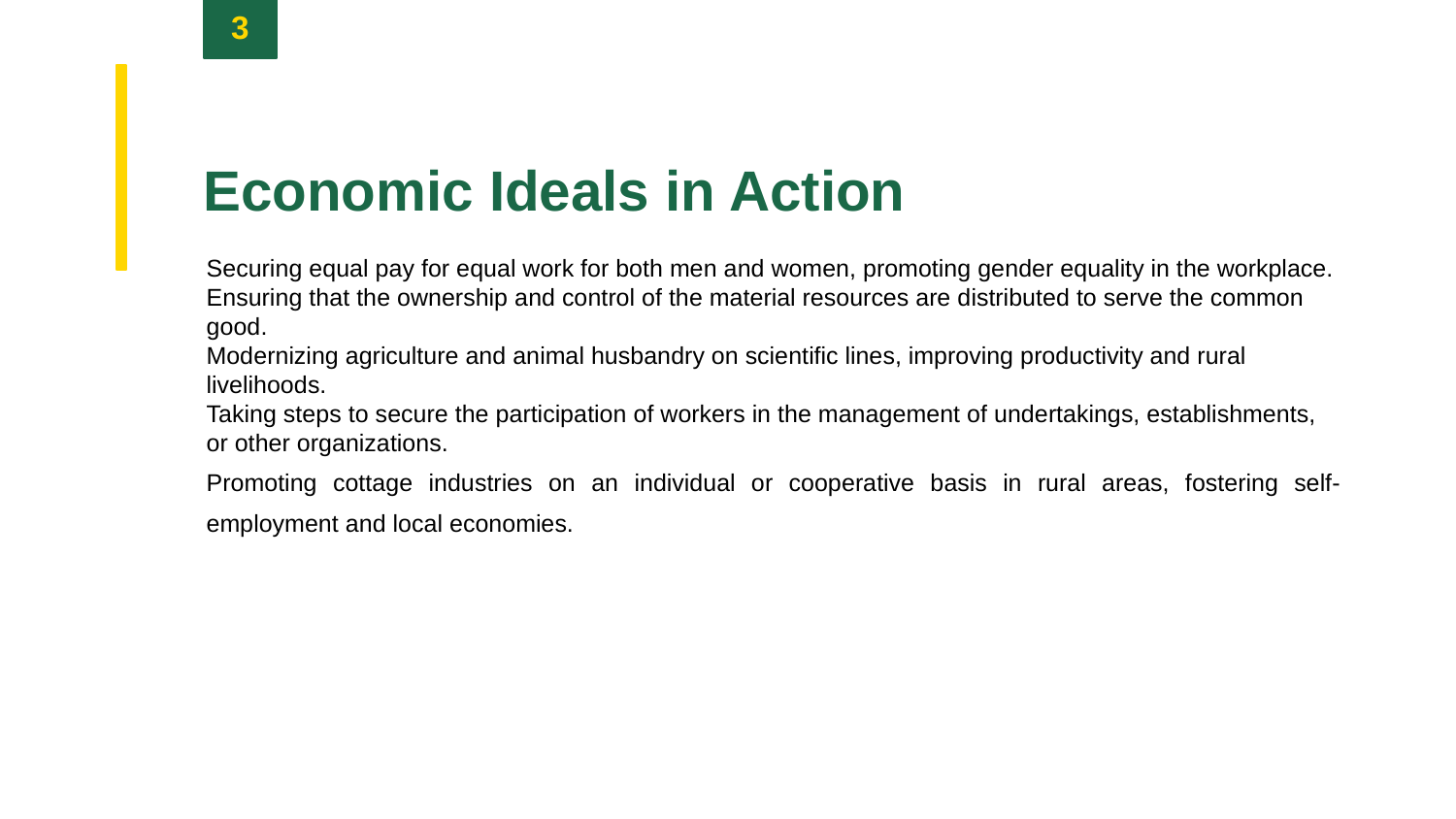

3

Economic Ideals in Action
Securing equal pay for equal work for both men and women, promoting gender equality in the workplace.
Ensuring that the ownership and control of the material resources are distributed to serve the common good.
Modernizing agriculture and animal husbandry on scientific lines, improving productivity and rural livelihoods.
Taking steps to secure the participation of workers in the management of undertakings, establishments, or other organizations.
Promoting cottage industries on an individual or cooperative basis in rural areas, fostering self-employment and local economies.